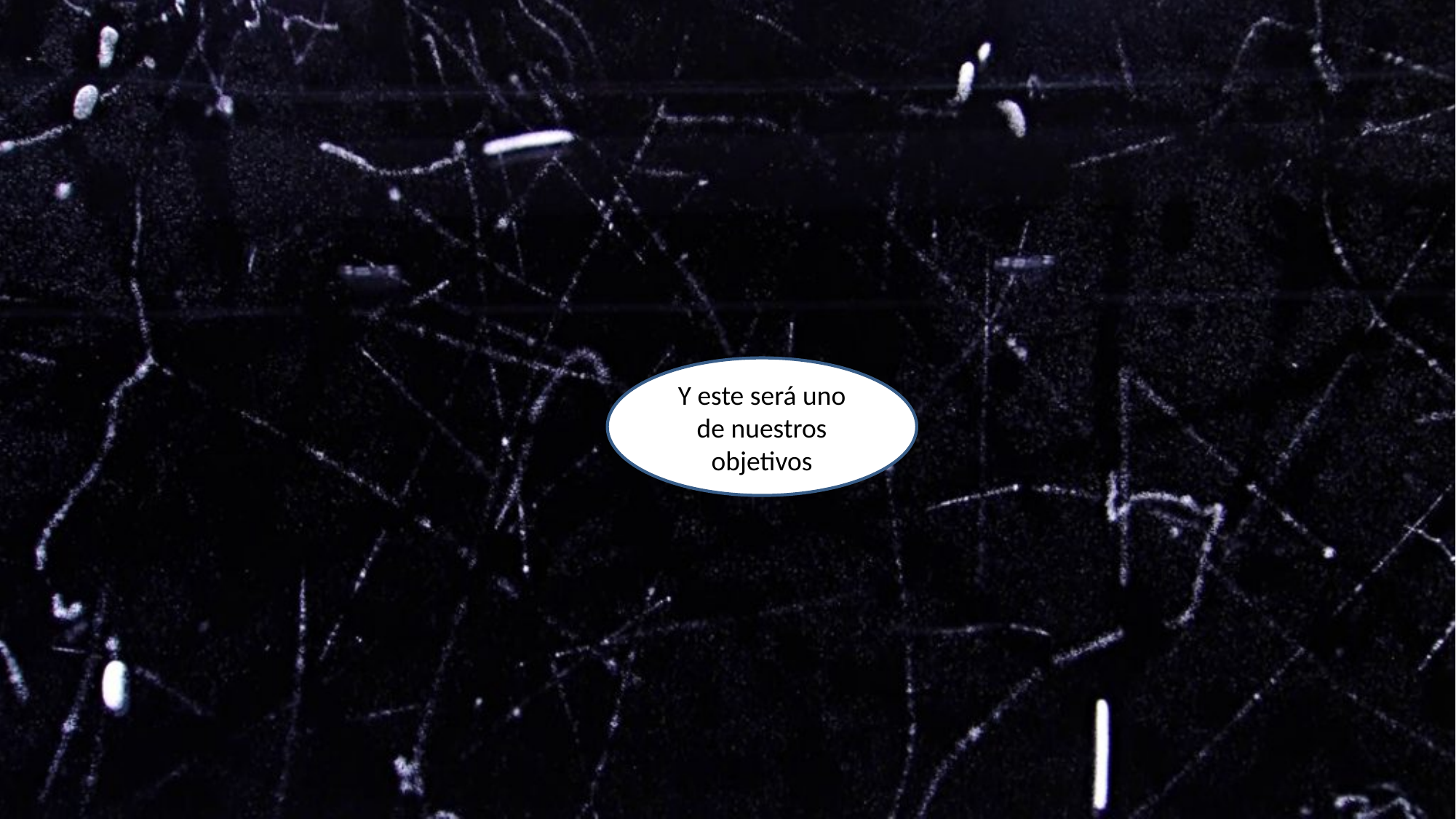

Y este será uno de nuestros objetivos